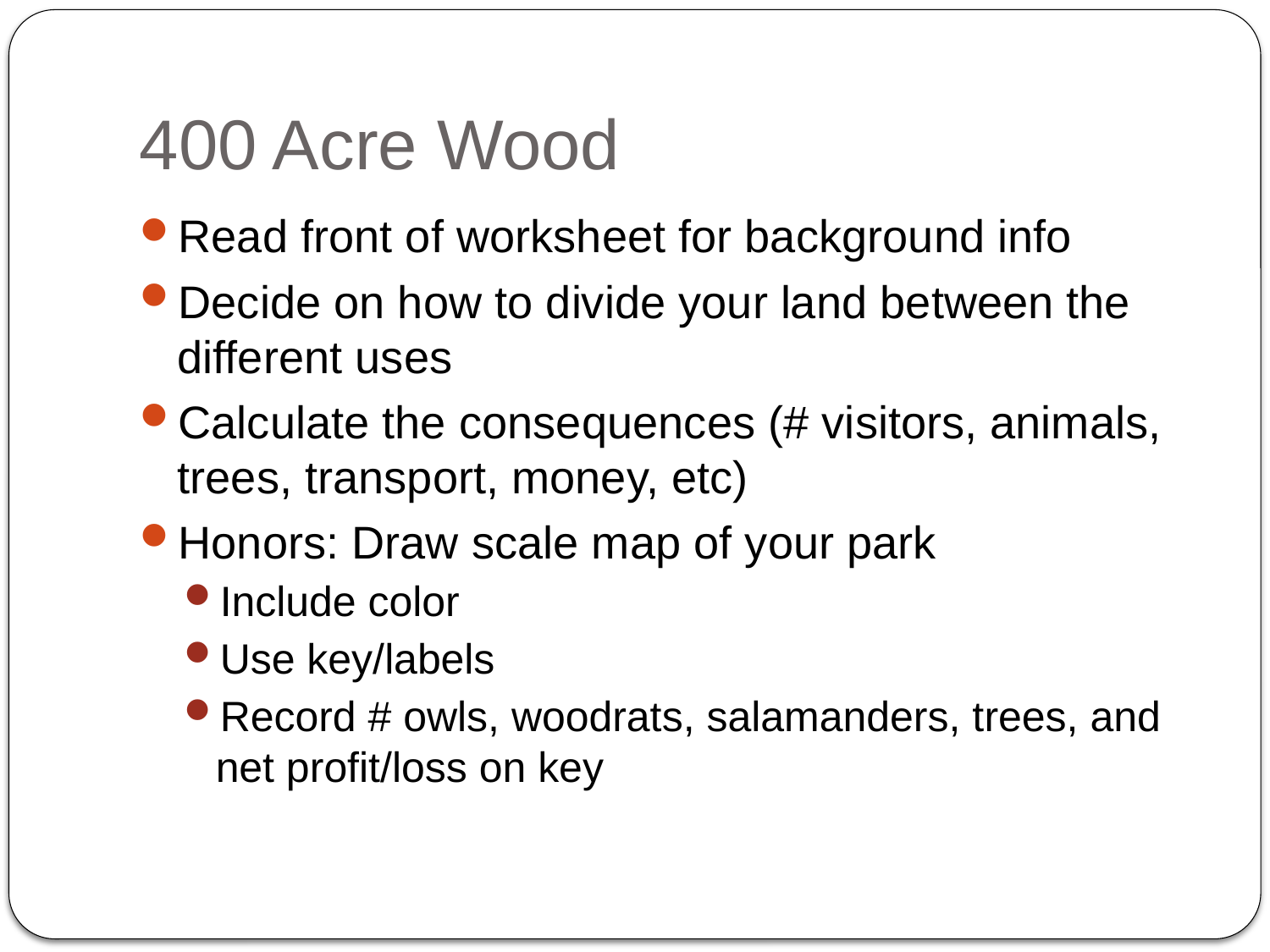

# 400 Acre Wood
Read front of worksheet for background info
Decide on how to divide your land between the different uses
Calculate the consequences (# visitors, animals, trees, transport, money, etc)
Honors: Draw scale map of your park
Include color
Use key/labels
Record # owls, woodrats, salamanders, trees, and net profit/loss on key